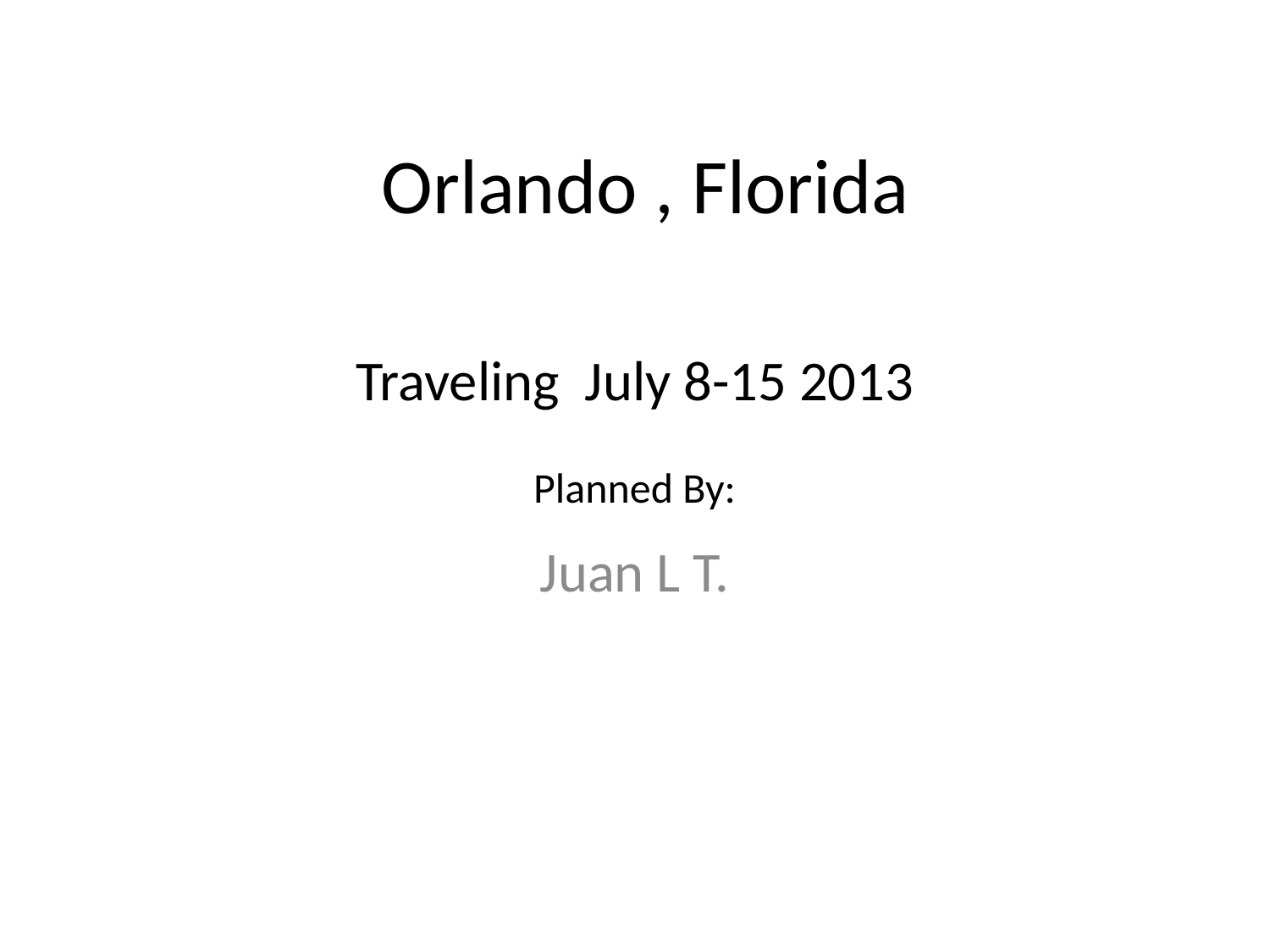

# Orlando , Florida
Traveling  July 8-15 2013
Planned By:
Juan L T.